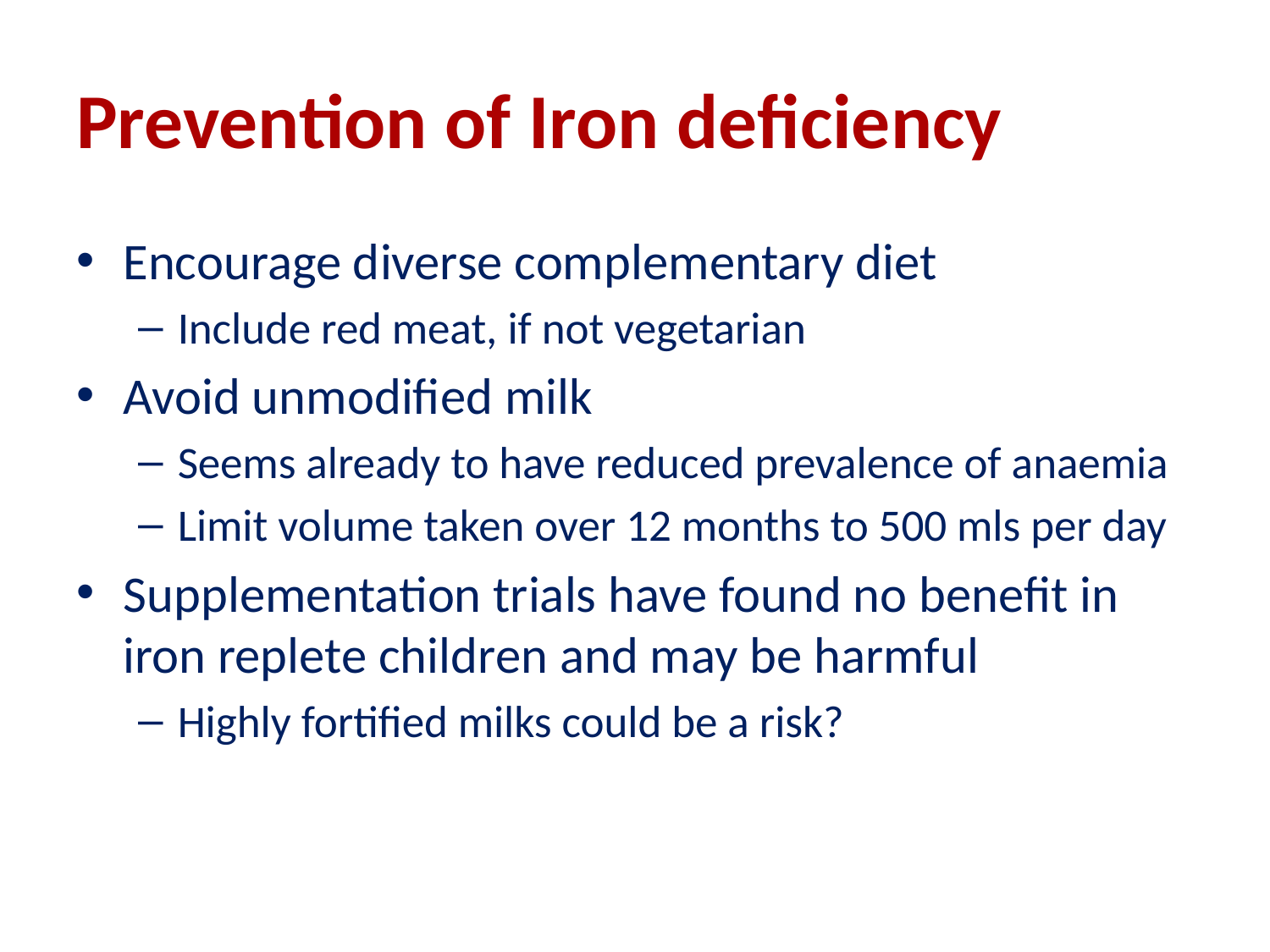

# Prevention of Iron deficiency
Encourage diverse complementary diet
Include red meat, if not vegetarian
Avoid unmodified milk
Seems already to have reduced prevalence of anaemia
Limit volume taken over 12 months to 500 mls per day
Supplementation trials have found no benefit in iron replete children and may be harmful
Highly fortified milks could be a risk?